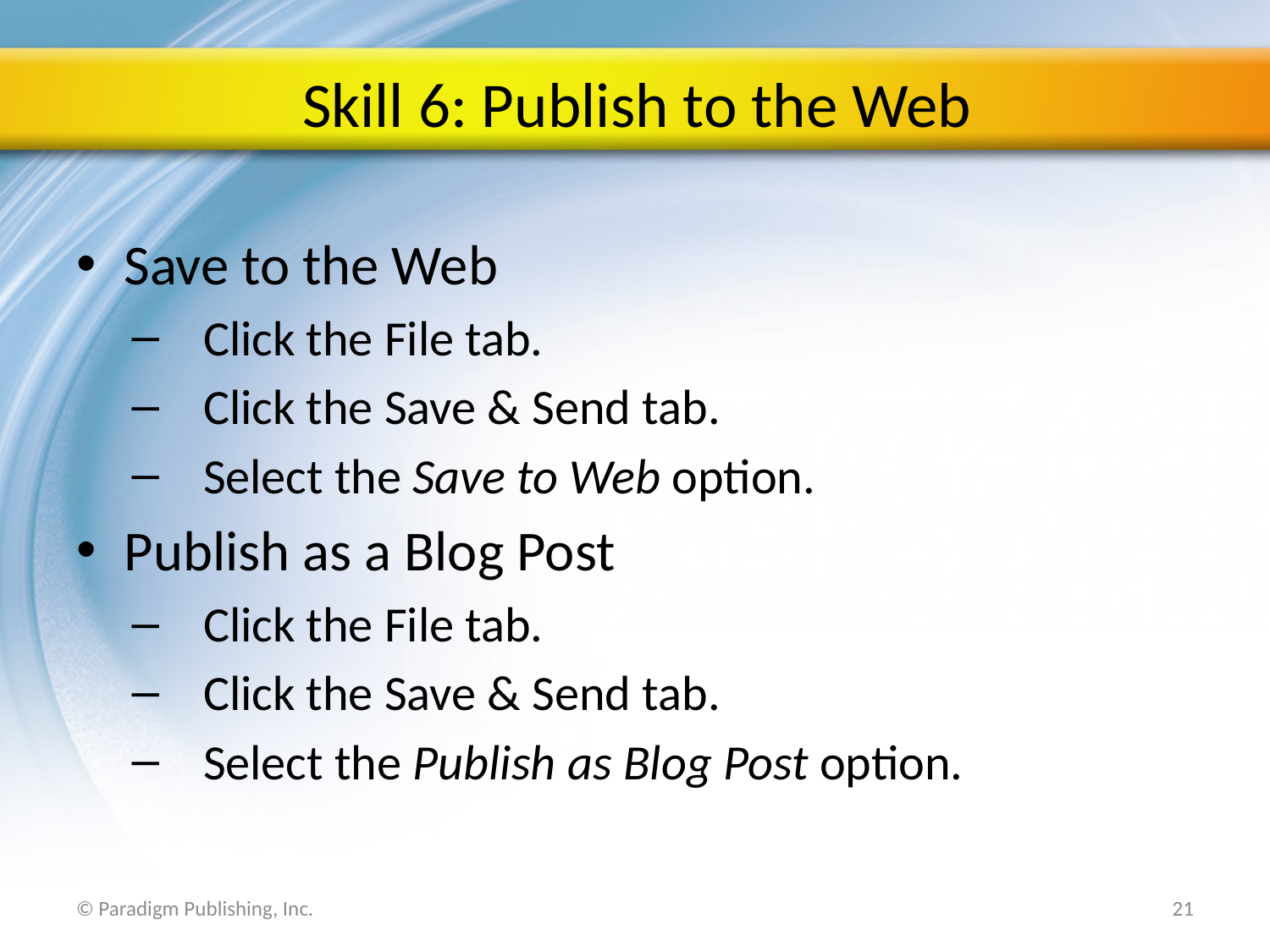

# Skill 6: Publish to the Web
Save to the Web
Click the File tab.
Click the Save & Send tab.
Select the Save to Web option.
Publish as a Blog Post
Click the File tab.
Click the Save & Send tab.
Select the Publish as Blog Post option.

© Paradigm Publishing, Inc.

21